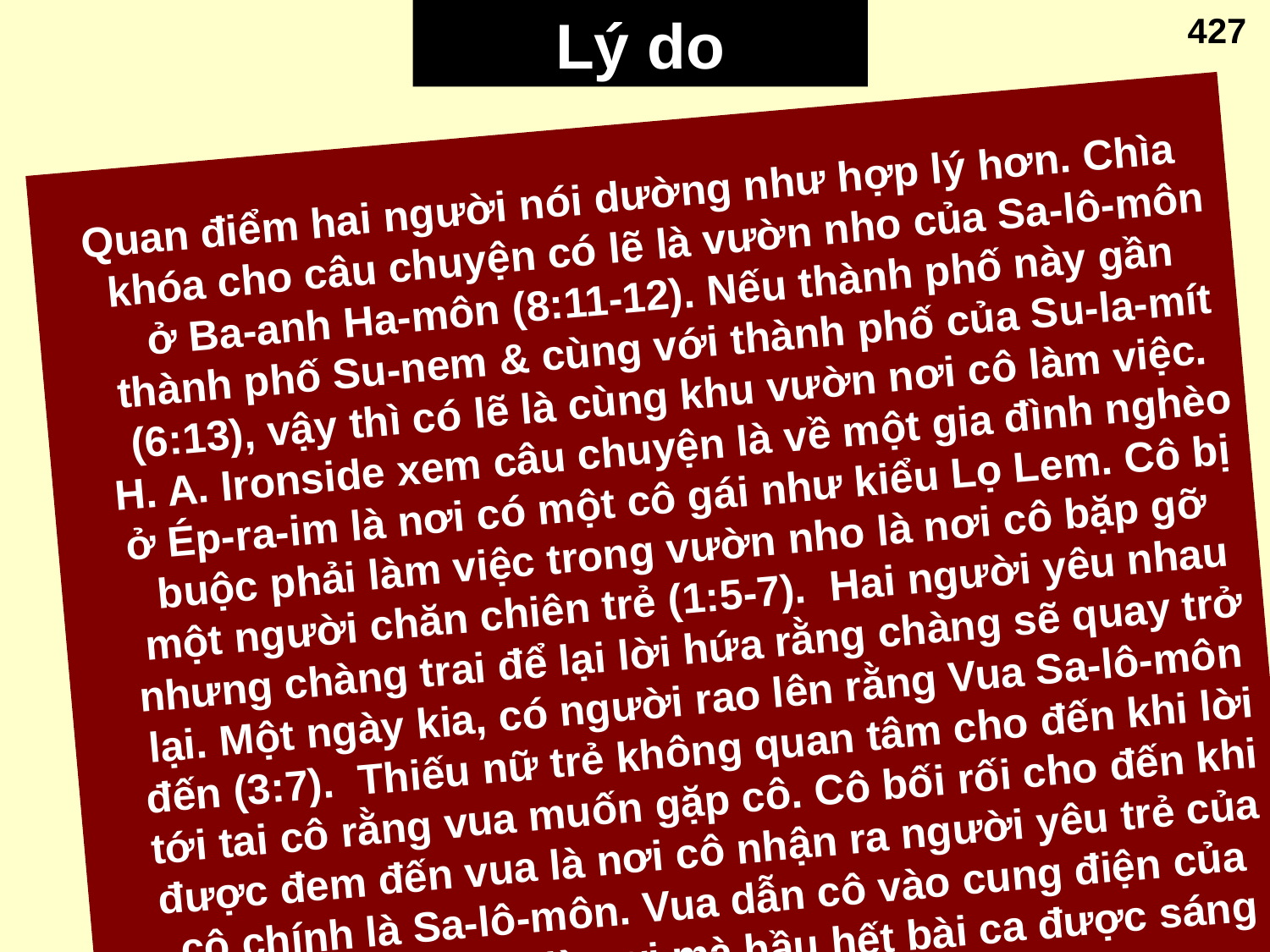

# Lý do
427
Quan điểm hai người nói dường như hợp lý hơn. Chìa khóa cho câu chuyện có lẽ là vườn nho của Sa-lô-môn ở Ba-anh Ha-môn (8:11-12). Nếu thành phố này gần thành phố Su-nem & cùng với thành phố của Su-la-mít (6:13), vậy thì có lẽ là cùng khu vườn nơi cô làm việc. H. A. Ironside xem câu chuyện là về một gia đình nghèo ở Ép-ra-im là nơi có một cô gái như kiểu Lọ Lem. Cô bị buộc phải làm việc trong vườn nho là nơi cô bặp gỡ một người chăn chiên trẻ (1:5-7).  Hai người yêu nhau nhưng chàng trai để lại lời hứa rằng chàng sẽ quay trở lại. Một ngày kia, có người rao lên rằng Vua Sa-lô-môn đến (3:7).  Thiếu nữ trẻ không quan tâm cho đến khi lời tới tai cô rằng vua muốn gặp cô. Cô bối rối cho đến khi được đem đến vua là nơi cô nhận ra người yêu trẻ của cô chính là Sa-lô-môn. Vua dẫn cô vào cung điện của vua ở Giêrusalem là nơi mà hầu hết bài ca được sáng tác với một số cảnh là hồi tưởng.
Một quan điểm thiểu số nhìn 3 nhân vật trong cái nhìn rằng Sa-lô-môn cố gắng sử dụng sự huy hoàng của ông ở cương vị một vua để tán tỉnh Su-la-mít khỏi người yêu chân thành của cô, là người chăn chiên. Mặc dù ông muốn cô ấy trở nên vợ mình, nhưng cô đã thành công trong việc kháng cự lại và cuối cùng cô đoàn tụ với người yêu của mình. Tuy nhiên, quan điểm này xem 4:1-6 là lời nói của Sa-lô-môn trong khi 4:7-15 là lời nói của người chăn – một sự phân biệt dường như không đảm bảo. Ngoài ra, Sa-lô-môn có những bầy chiên của mình. (Truyền. 2:7).